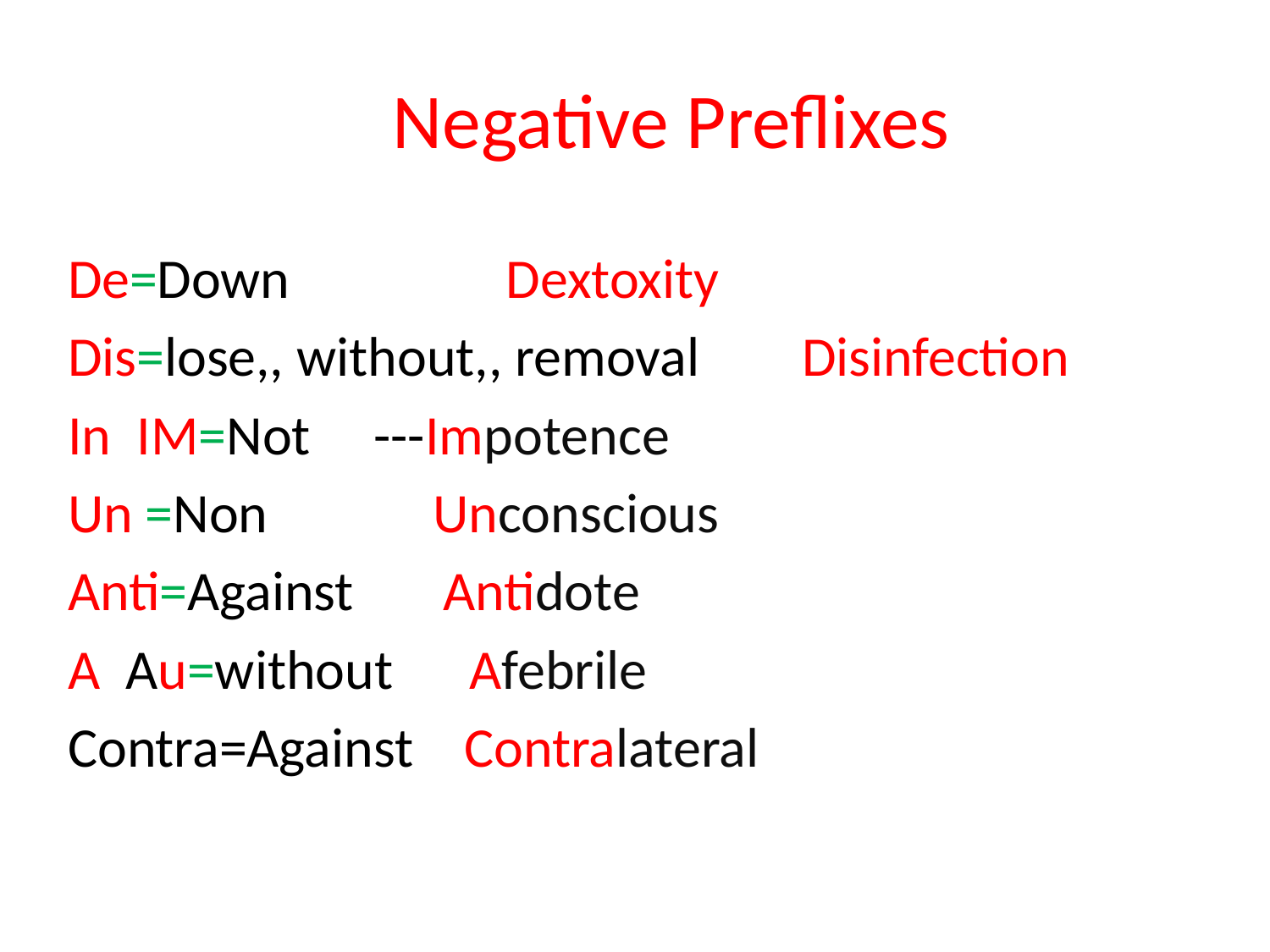

# Negative Preflixes
De=Down                 Dextoxity
Dis=lose,, without,, removal        Disinfection
In  IM=Not     ---Impotence
Un =Non             Unconscious
Anti=Against       Antidote
A  Au=without      Afebrile
Contra=Against    Contralateral